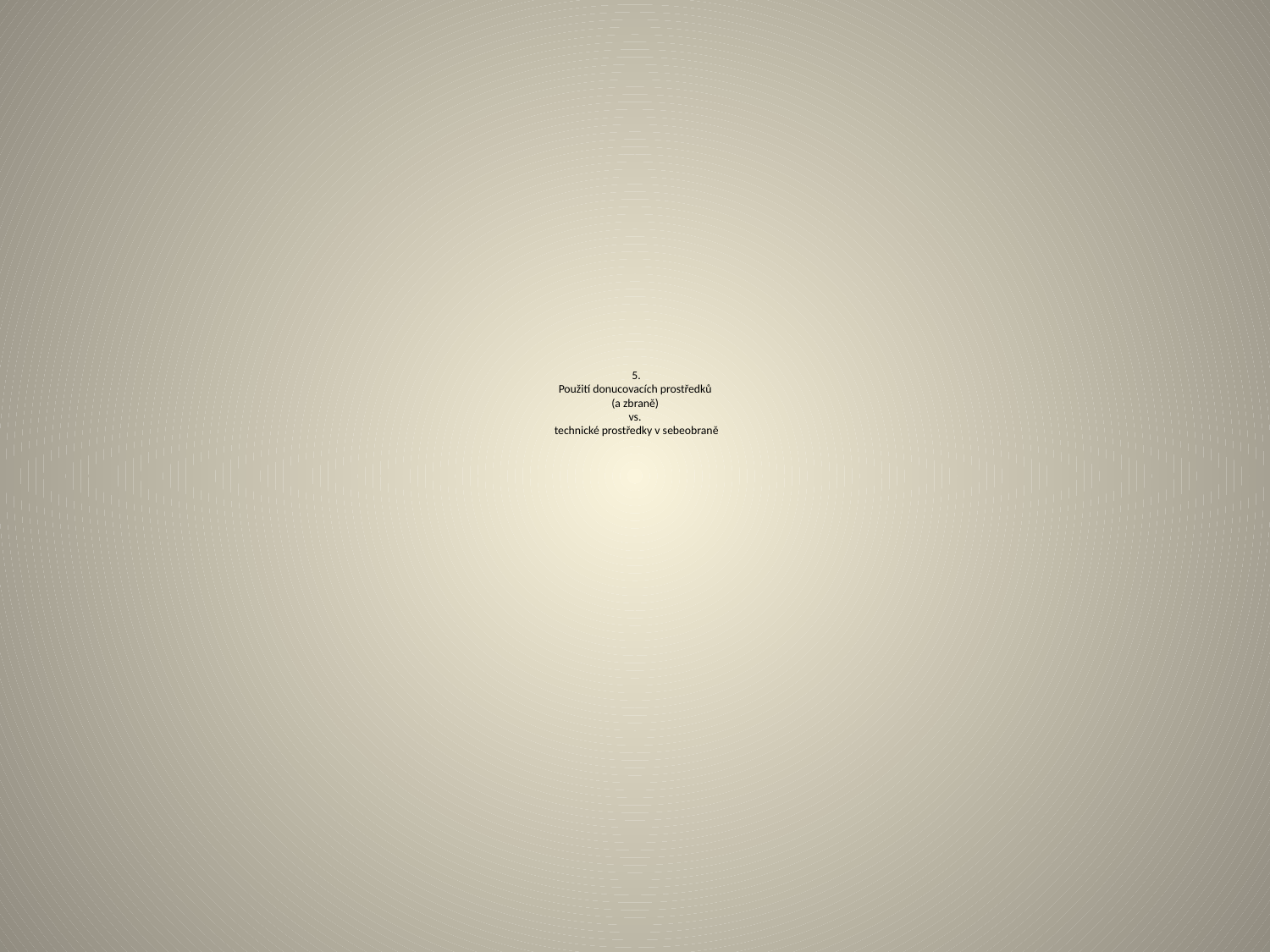

# 5. Použití donucovacích prostředků (a zbraně) vs. technické prostředky v sebeobraně